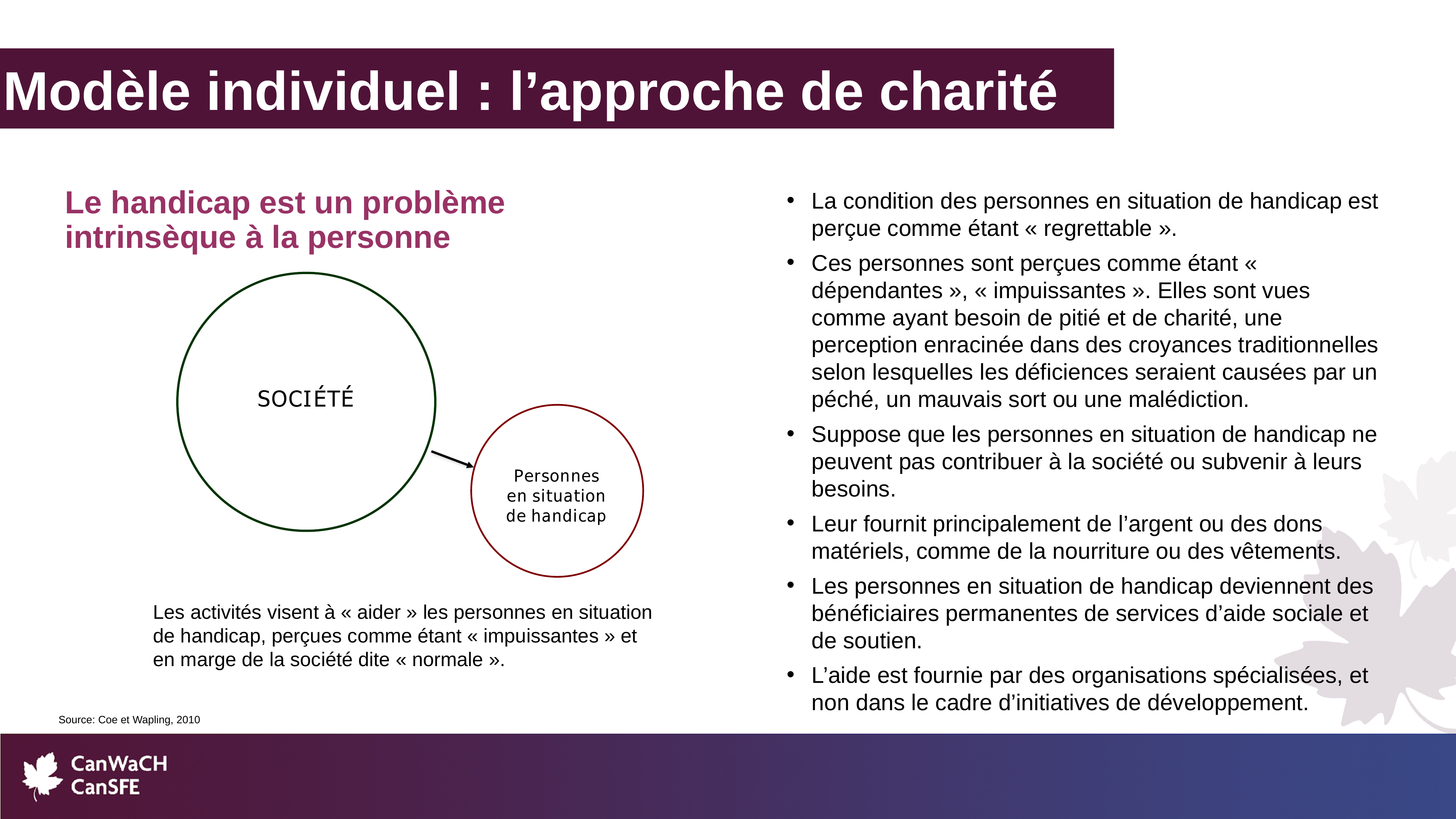

Modèle individuel : l’approche de charité
Le handicap est un problème intrinsèque à la personne

La condition des personnes en situation de handicap est perçue comme étant « regrettable ».
Ces personnes sont perçues comme étant « dépendantes », « impuissantes ». Elles sont vues comme ayant besoin de pitié et de charité, une perception enracinée dans des croyances traditionnelles selon lesquelles les déficiences seraient causées par un péché, un mauvais sort ou une malédiction.
Suppose que les personnes en situation de handicap ne peuvent pas contribuer à la société ou subvenir à leurs besoins.
Leur fournit principalement de l’argent ou des dons matériels, comme de la nourriture ou des vêtements.
Les personnes en situation de handicap deviennent des bénéficiaires permanentes de services d’aide sociale et de soutien.
L’aide est fournie par des organisations spécialisées, et non dans le cadre d’initiatives de développement.

SOCIÉTÉ
Personnes en situation de handicap
Les activités visent à « aider » les personnes en situation de handicap, perçues comme étant « impuissantes » et en marge de la société dite « normale ».
Source: Coe et Wapling, 2010